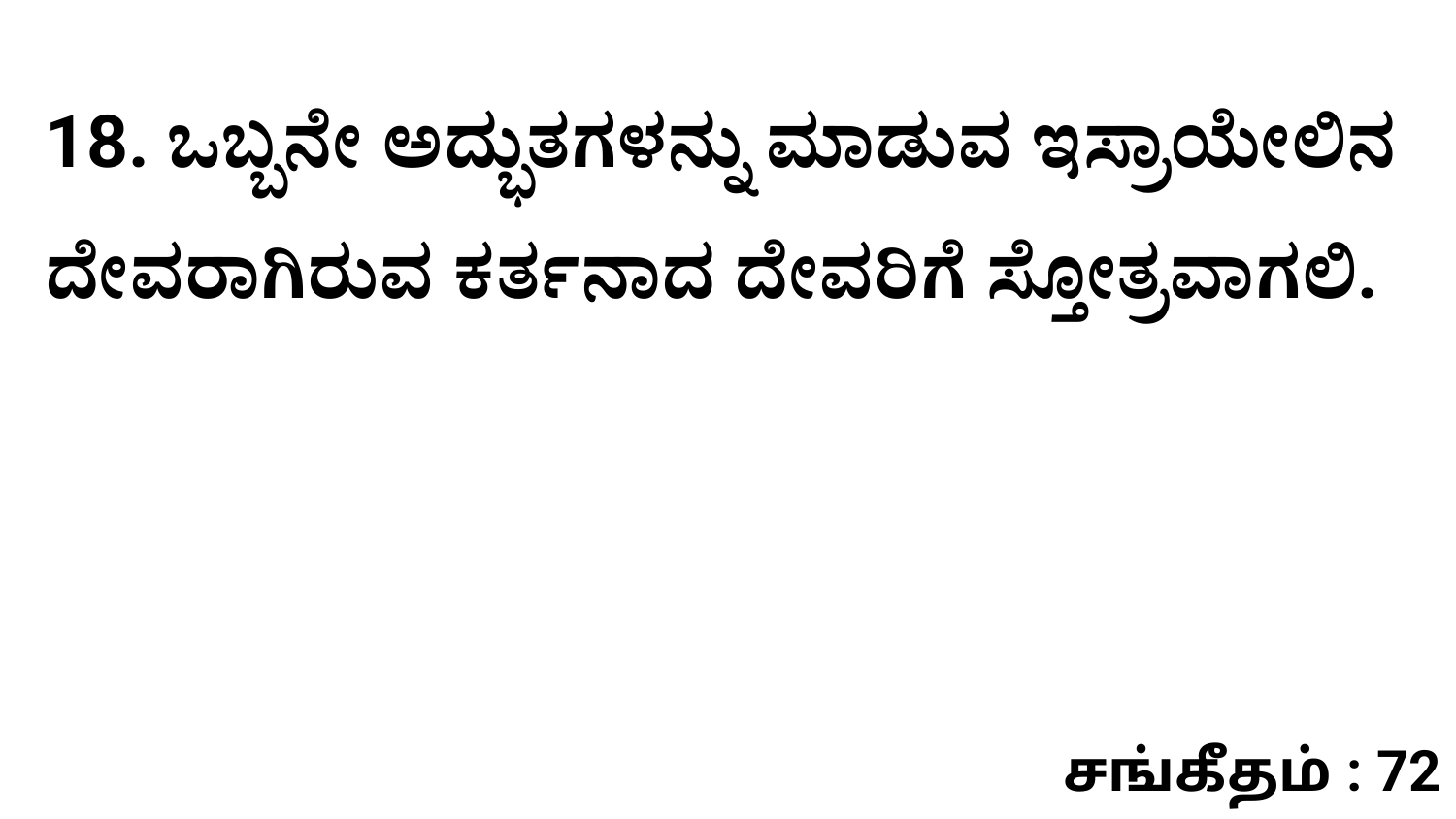

18. ಒಬ್ಬನೇ ಅದ್ಭುತಗಳನ್ನು ಮಾಡುವ ಇಸ್ರಾಯೇಲಿನ ದೇವರಾಗಿರುವ ಕರ್ತನಾದ ದೇವರಿಗೆ ಸ್ತೋತ್ರವಾಗಲಿ.
சங்கீதம் : 72